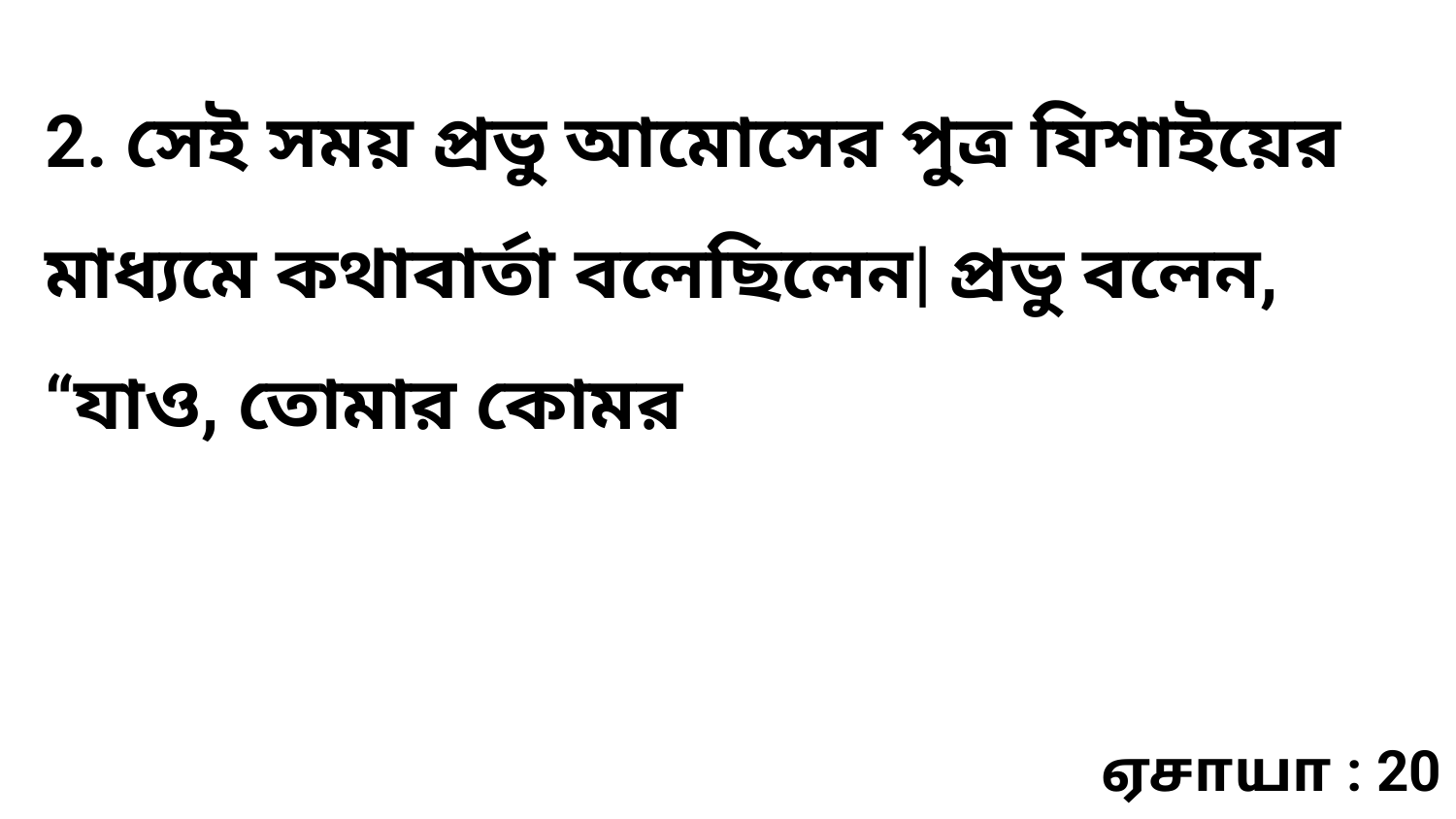

2. সেই সময় প্রভু আমোসের পুত্র যিশাইয়ের মাধ্যমে কথাবার্তা বলেছিলেন| প্রভু বলেন, “যাও, তোমার কোমর
ஏசாயா : 20